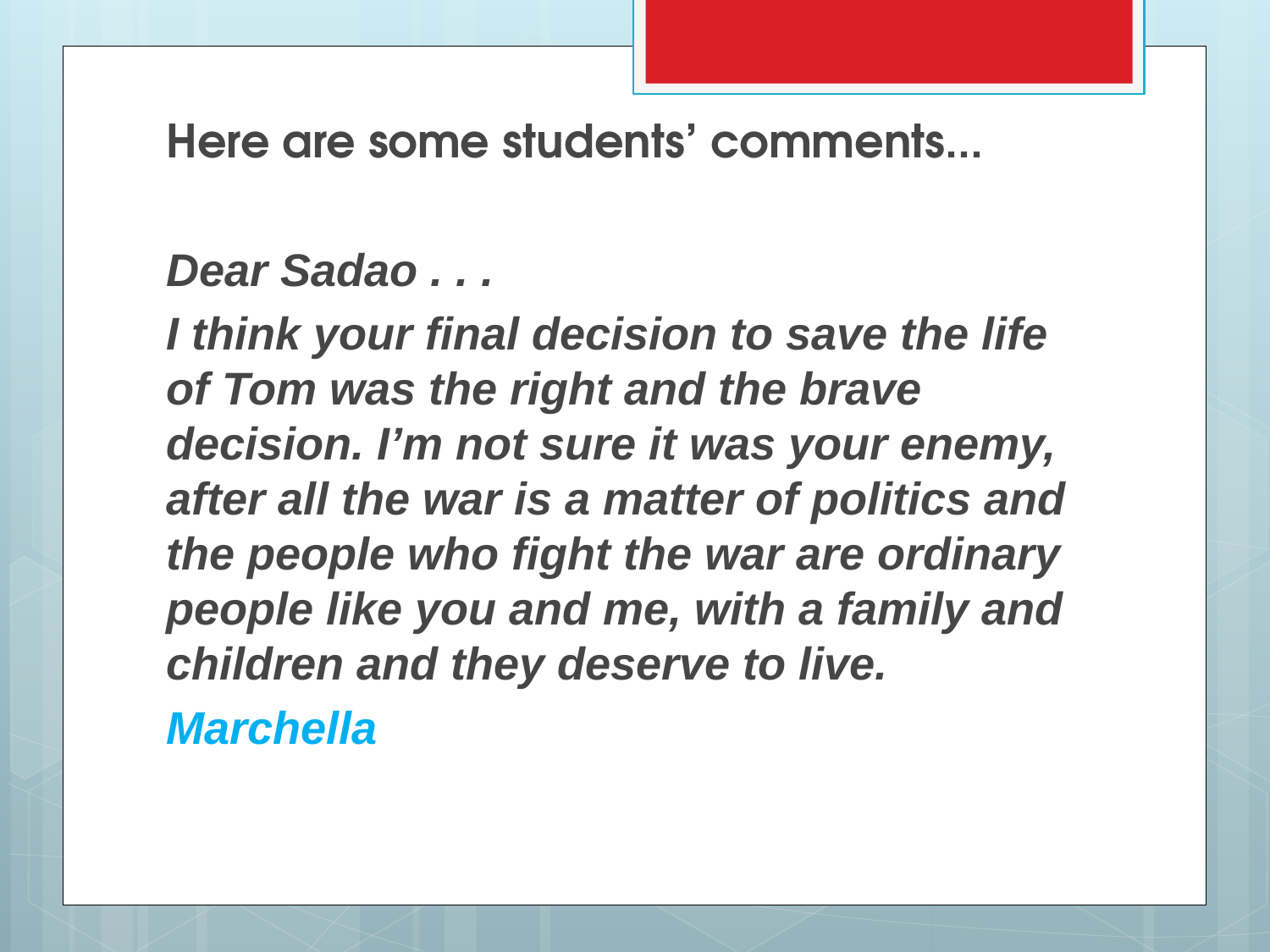

Here are some students’ comments...

Dear Sadao . . .
I think your final decision to save the life of Tom was the right and the brave decision. I’m not sure it was your enemy, after all the war is a matter of politics and the people who fight the war are ordinary people like you and me, with a family and children and they deserve to live.
				Marchella